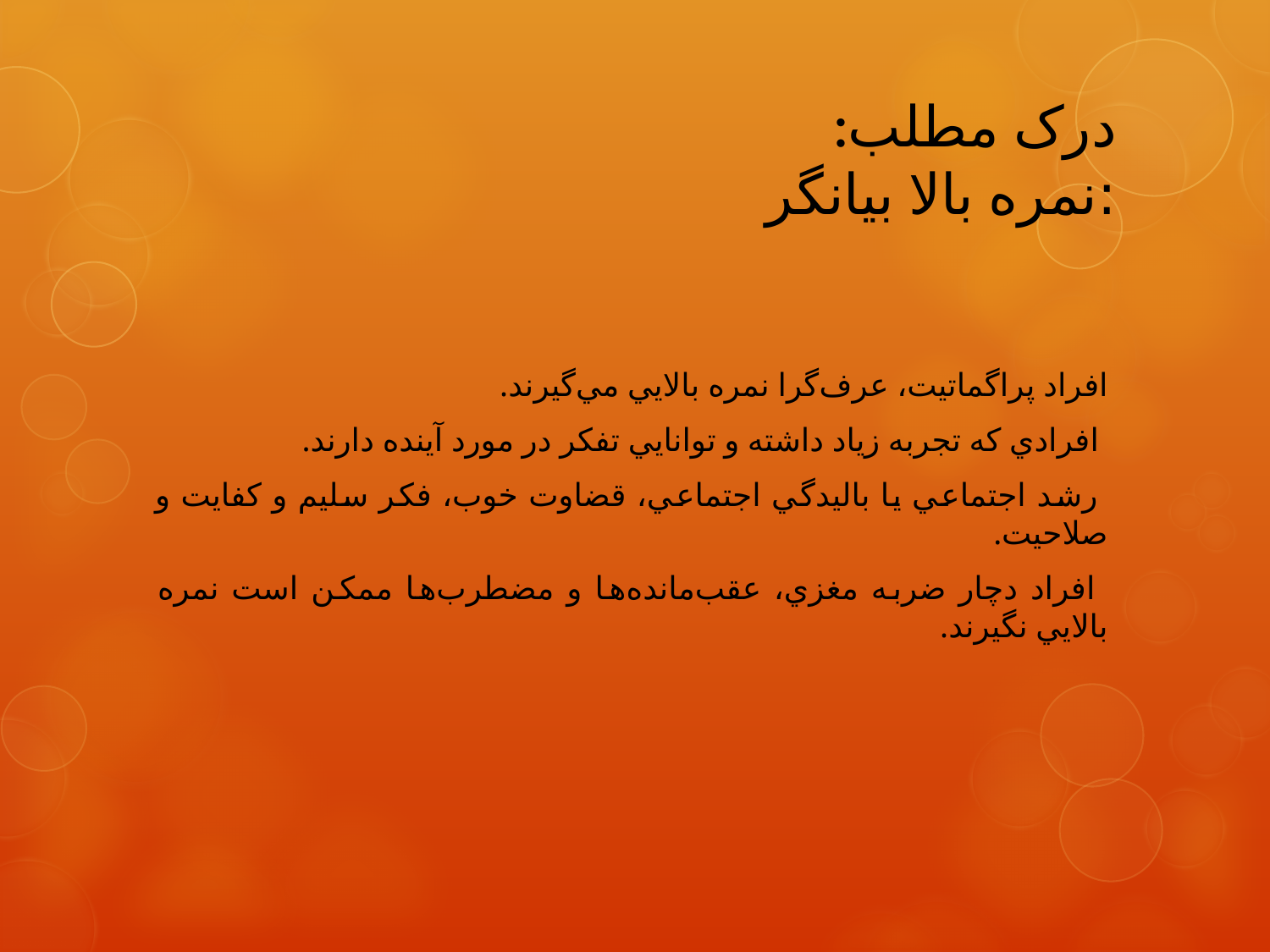

# درک مطلب: نمره بالا بیانگر:
افراد پراگماتيت، عرف‌گرا نمره بالايي مي‌گيرند.
 افرادي كه تجربه زياد داشته و توانايي تفكر در مورد آينده دارند.
 رشد اجتماعي يا باليدگي اجتماعي، قضاوت خوب، فكر سليم و كفايت و صلاحيت.
 افراد دچار ضربه مغزي، عقب‌مانده‌ها و مضطرب‌ها ممكن است نمره بالايي نگيرند.